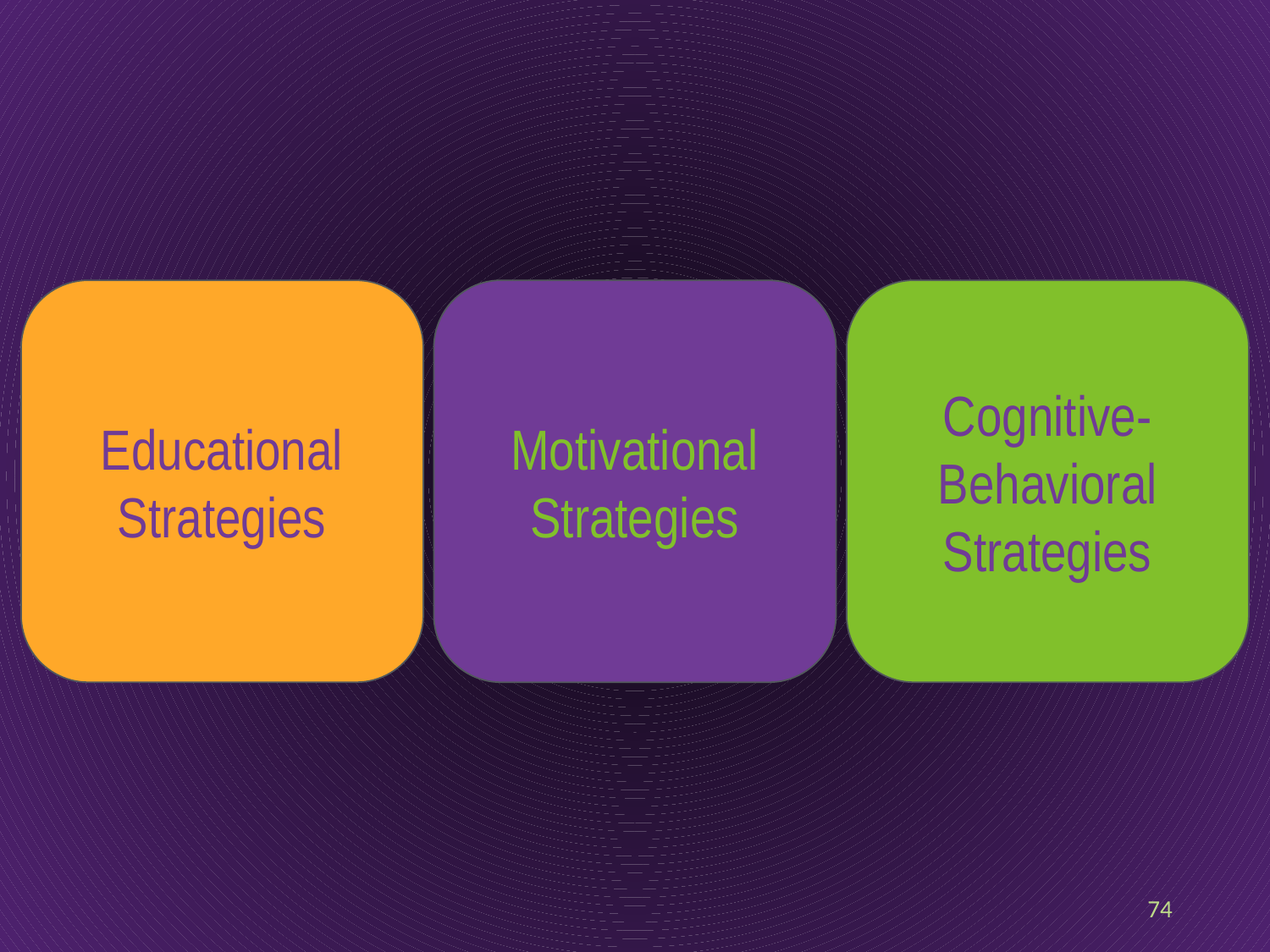

Educational Strategies
Motivational Strategies
Cognitive-Behavioral Strategies
74